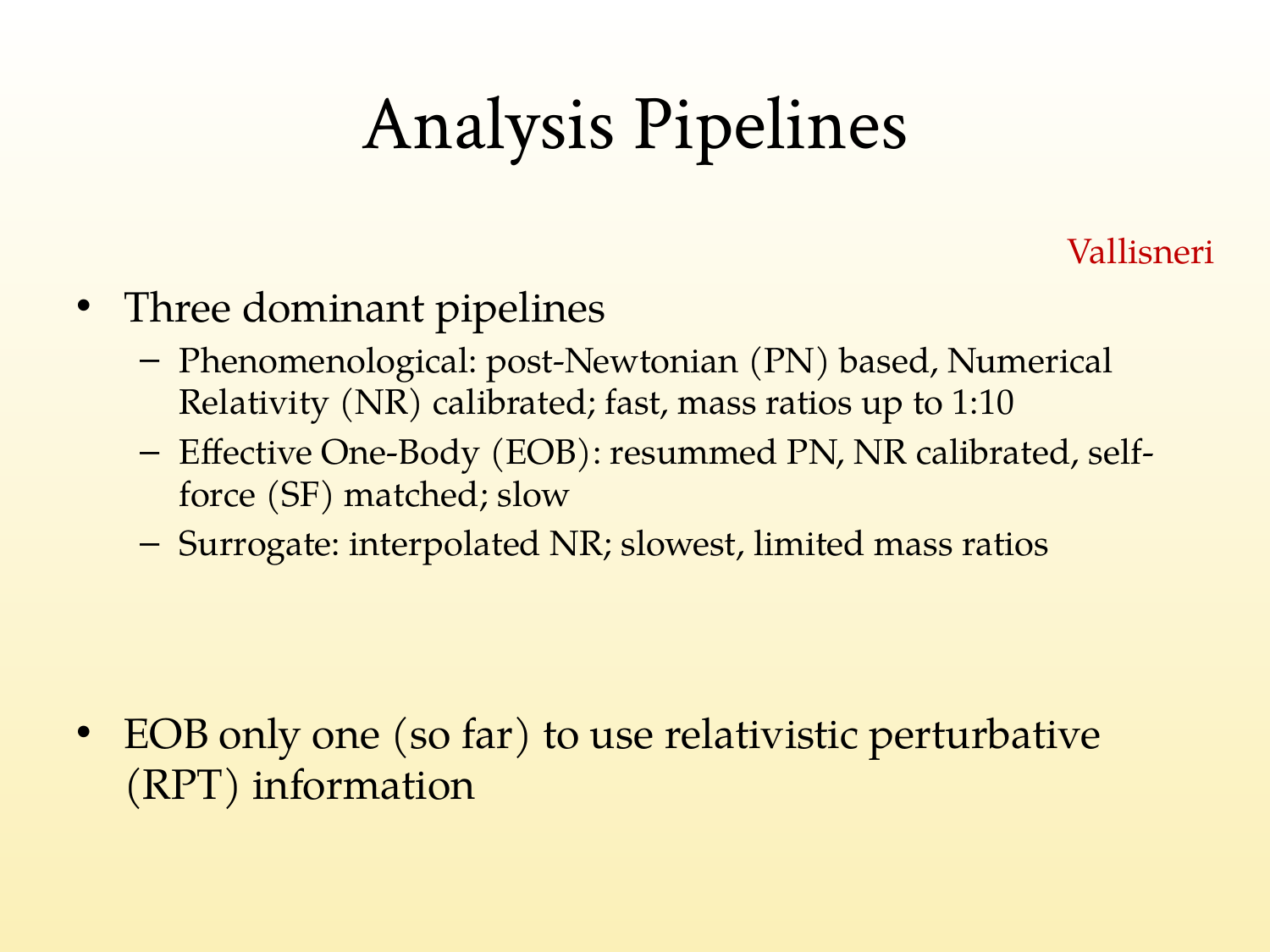

# Analysis Pipelines
Vallisneri
Three dominant pipelines
Phenomenological: post-Newtonian (PN) based, Numerical Relativity (NR) calibrated; fast, mass ratios up to 1:10
Effective One-Body (EOB): resummed PN, NR calibrated, self-force (SF) matched; slow
Surrogate: interpolated NR; slowest, limited mass ratios

EOB only one (so far) to use relativistic perturbative (RPT) information